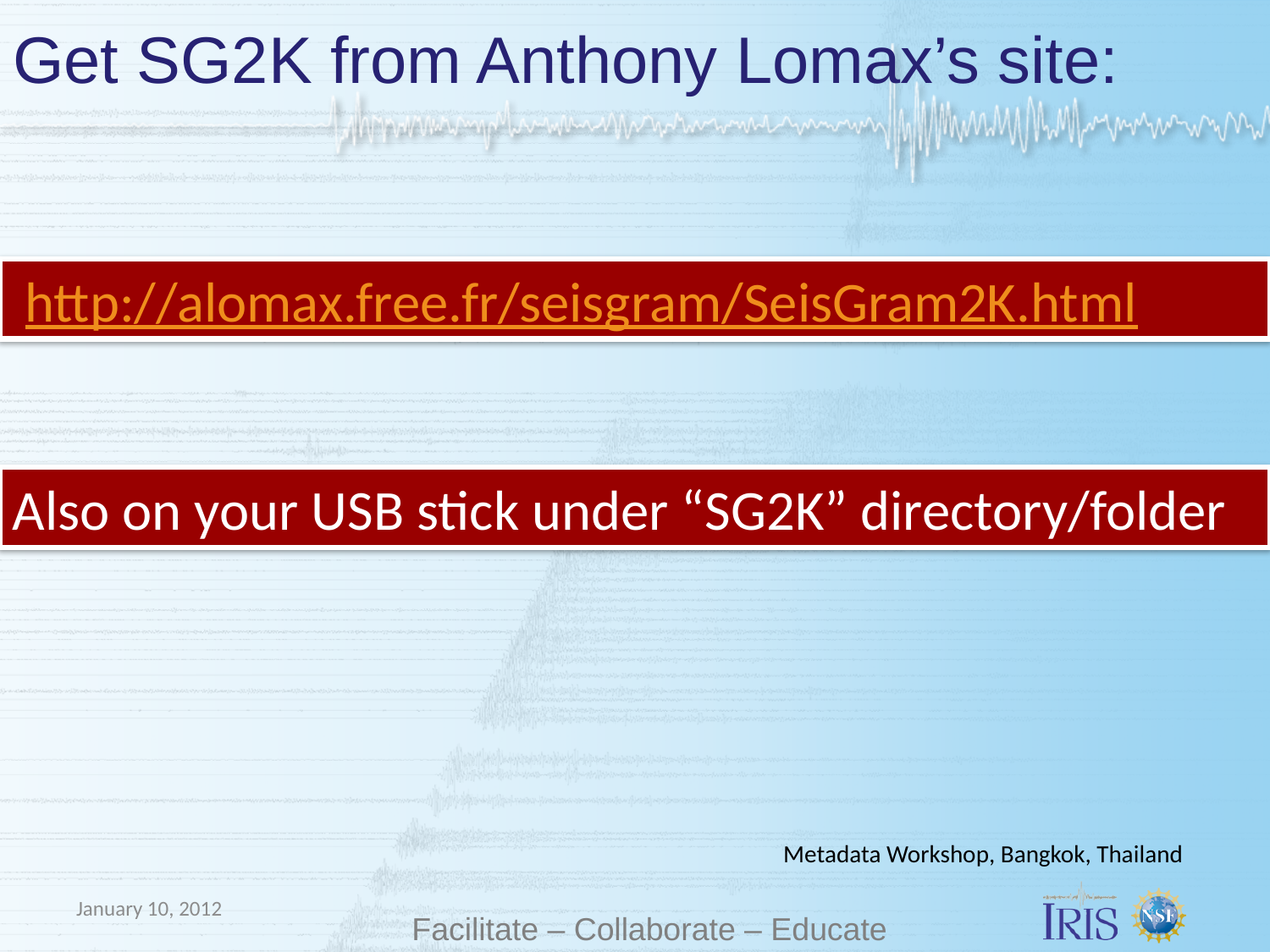

# Get SG2K from Anthony Lomax’s site:
 http://alomax.free.fr/seisgram/SeisGram2K.html
Also on your USB stick under “SG2K” directory/folder
Metadata Workshop, Bangkok, Thailand
January 10, 2012